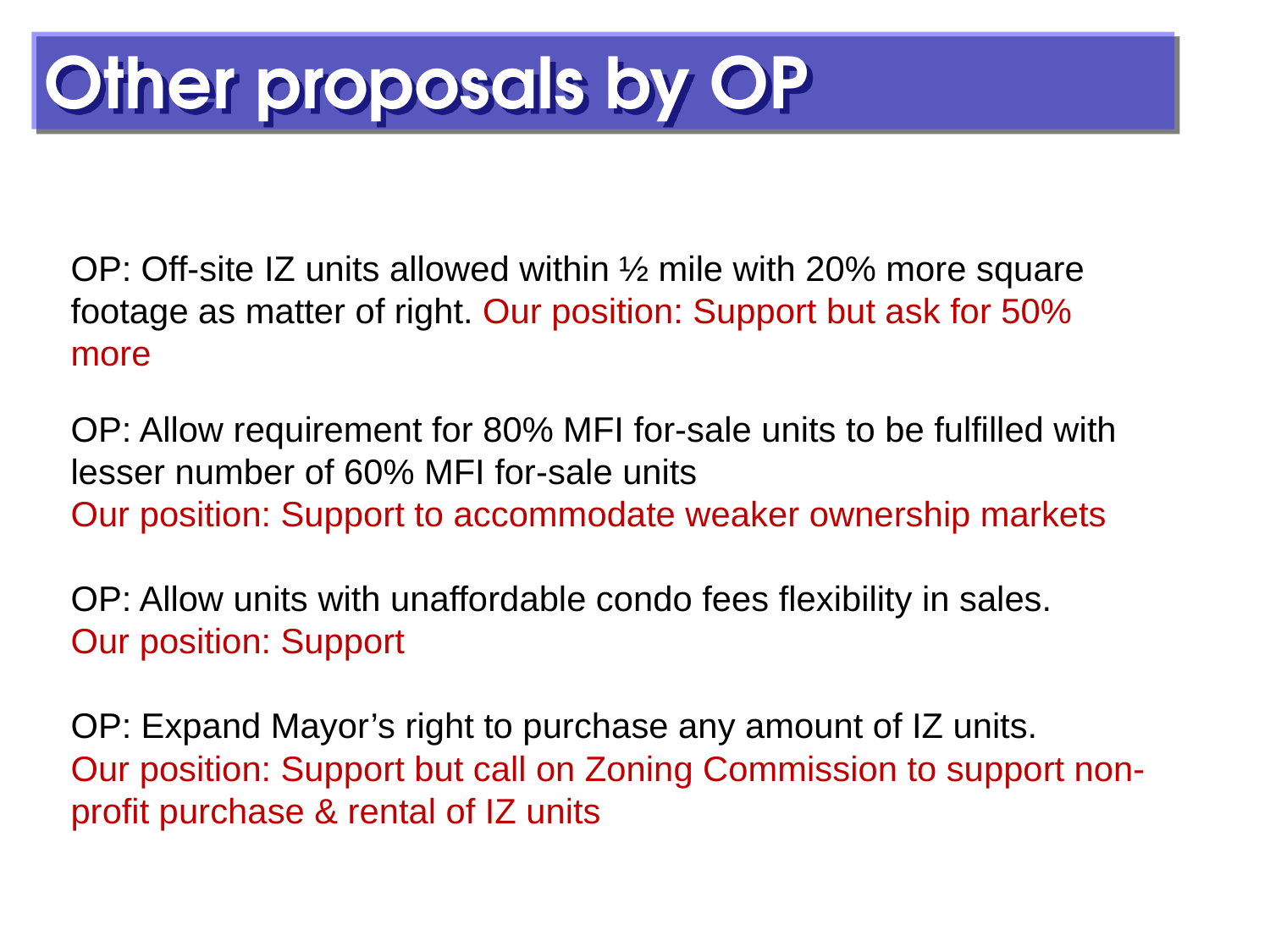

# Other proposals by OP
OP: Off-site IZ units allowed within ½ mile with 20% more square footage as matter of right. Our position: Support but ask for 50% more

OP: Allow requirement for 80% MFI for-sale units to be fulfilled with lesser number of 60% MFI for-sale units
Our position: Support to accommodate weaker ownership markets

OP: Allow units with unaffordable condo fees flexibility in sales.
Our position: Support

OP: Expand Mayor’s right to purchase any amount of IZ units.
Our position: Support but call on Zoning Commission to support non-profit purchase & rental of IZ units